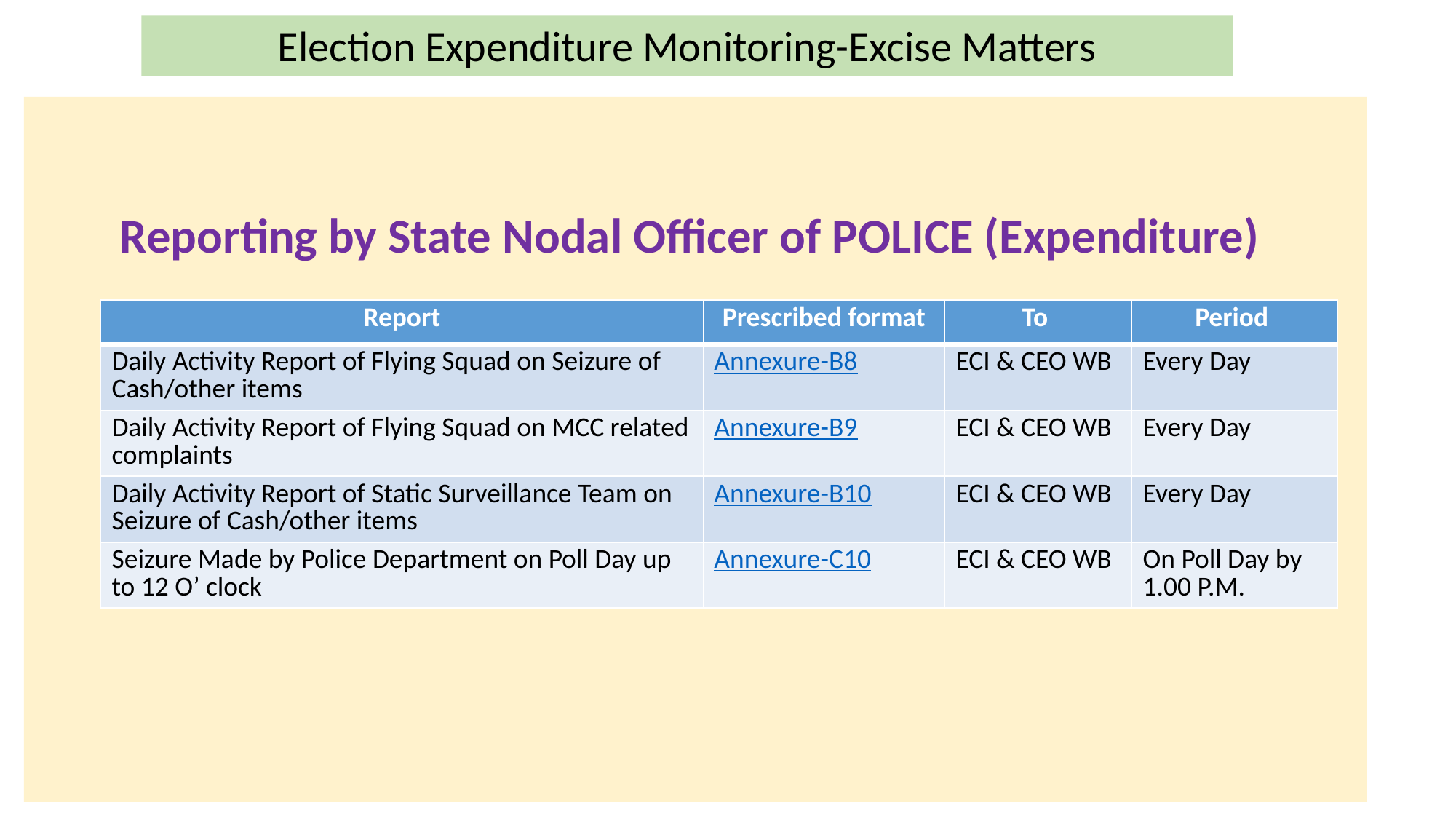

# Election Expenditure Monitoring-Excise Matters

Reporting by State Nodal Officer of POLICE (Expenditure)

| Report | Prescribed format | To | Period |
| --- | --- | --- | --- |
| Daily Activity Report of Flying Squad on Seizure of Cash/other items | Annexure-B8 | ECI & CEO WB | Every Day |
| Daily Activity Report of Flying Squad on MCC related complaints | Annexure-B9 | ECI & CEO WB | Every Day |
| Daily Activity Report of Static Surveillance Team on Seizure of Cash/other items | Annexure-B10 | ECI & CEO WB | Every Day |
| Seizure Made by Police Department on Poll Day up to 12 O’ clock | Annexure-C10 | ECI & CEO WB | On Poll Day by 1.00 P.M. |